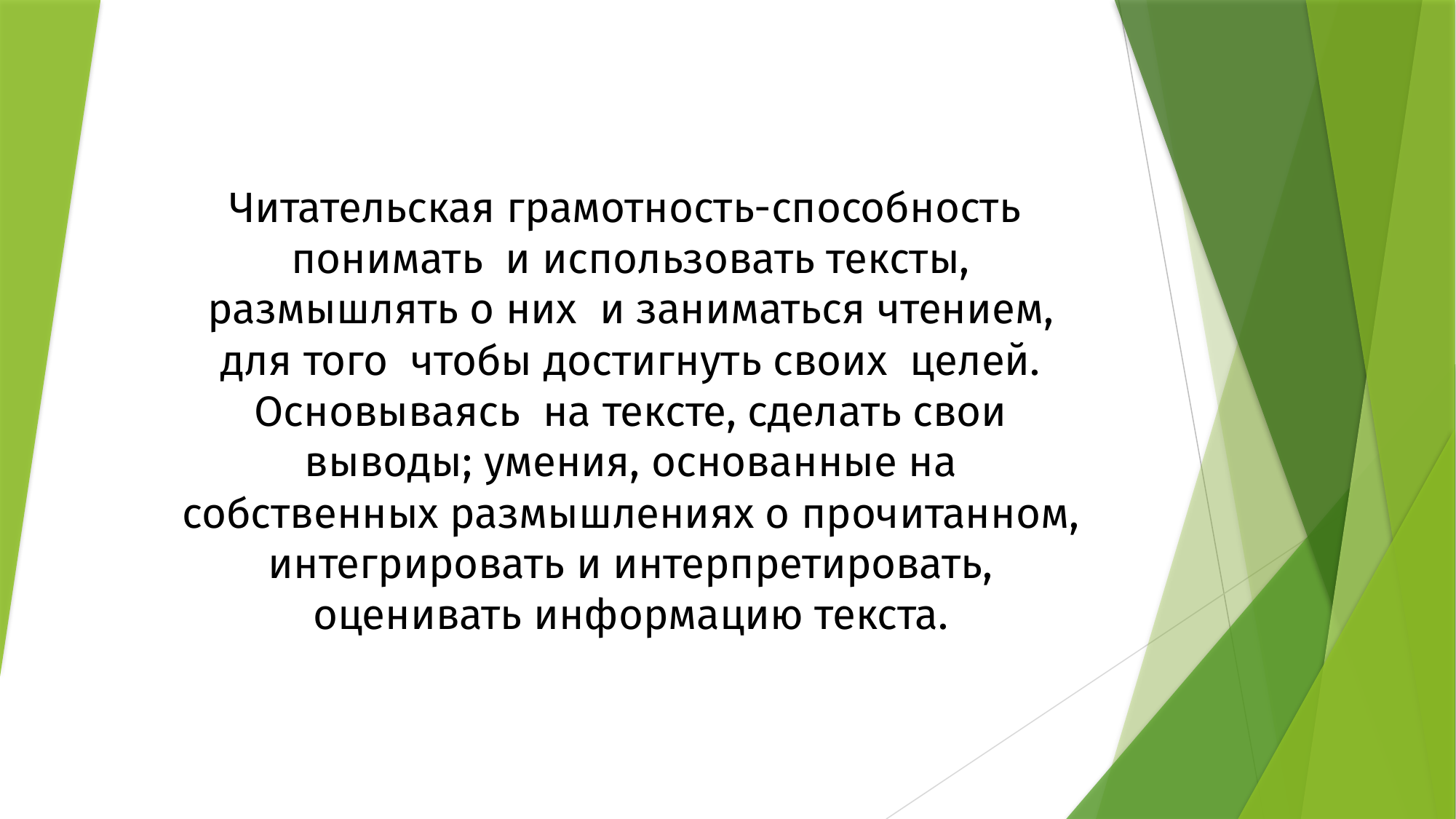

# Читательская грамотность-способность  понимать  и использовать тексты, размышлять о них  и заниматься чтением, для того  чтобы достигнуть своих  целей. Основываясь  на тексте, сделать свои выводы; умения, основанные на собственных размышлениях о прочитанном, интегрировать и интерпретировать, оценивать информацию текста.